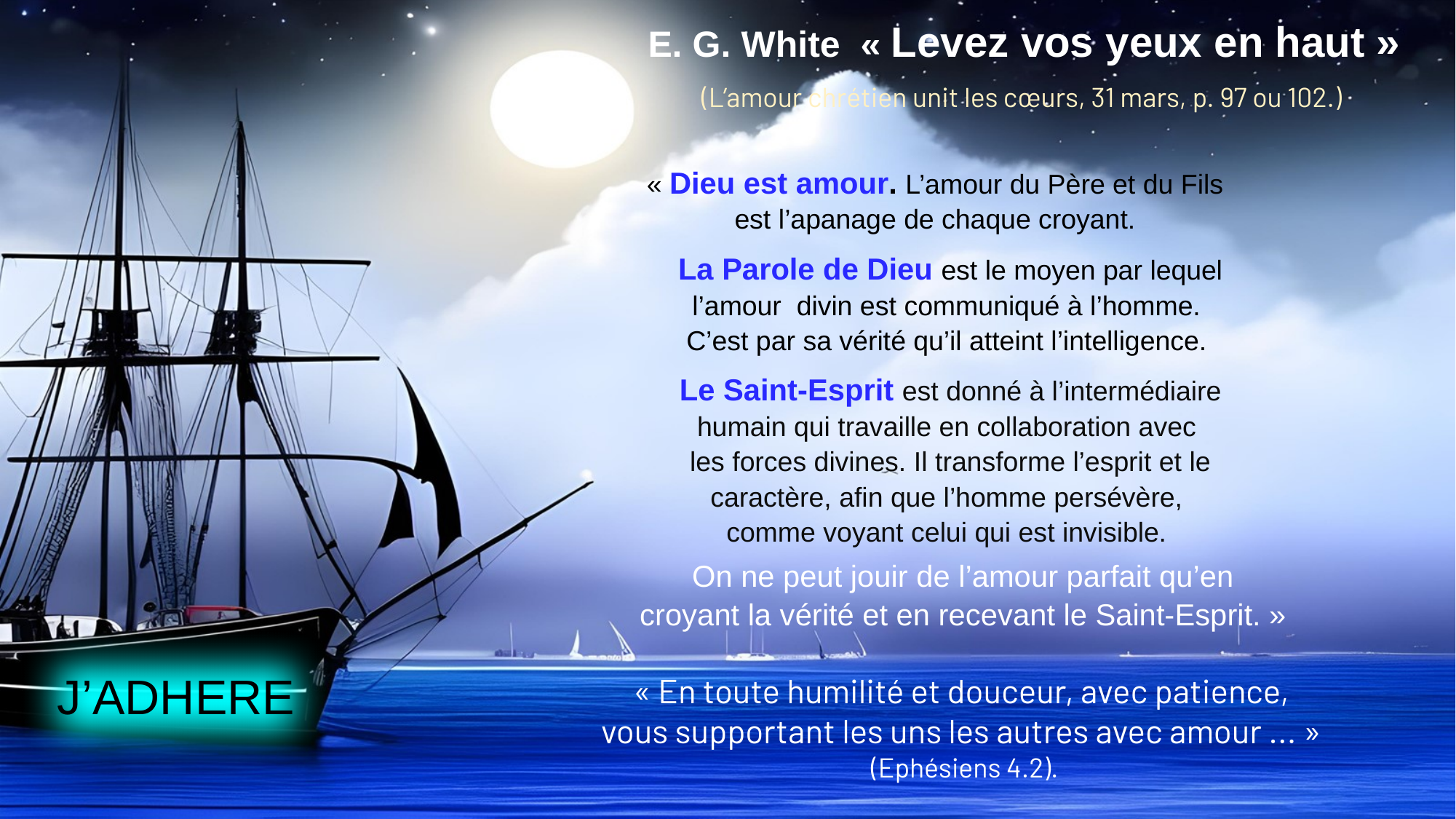

E. G. White  « Levez vos yeux en haut »
(L’amour chrétien unit les cœurs, 31 mars, p. 97 ou 102.)
« Dieu est amour. L’amour du Père et du Fils
est l’apanage de chaque croyant.
La Parole de Dieu est le moyen par lequel l’amour  divin est communiqué à l’homme.
C’est par sa vérité qu’il atteint l’intelligence.
Le Saint-Esprit est donné à l’intermédiaire humain qui travaille en collaboration avec
les forces divines. Il transforme l’esprit et le caractère, afin que l’homme persévère,
comme voyant celui qui est invisible.
On ne peut jouir de l’amour parfait qu’en croyant la vérité et en recevant le Saint-Esprit. »
J’ADHERE
« En toute humilité et douceur, avec patience,
vous supportant les uns les autres avec amour ... »
(Ephésiens 4.2).